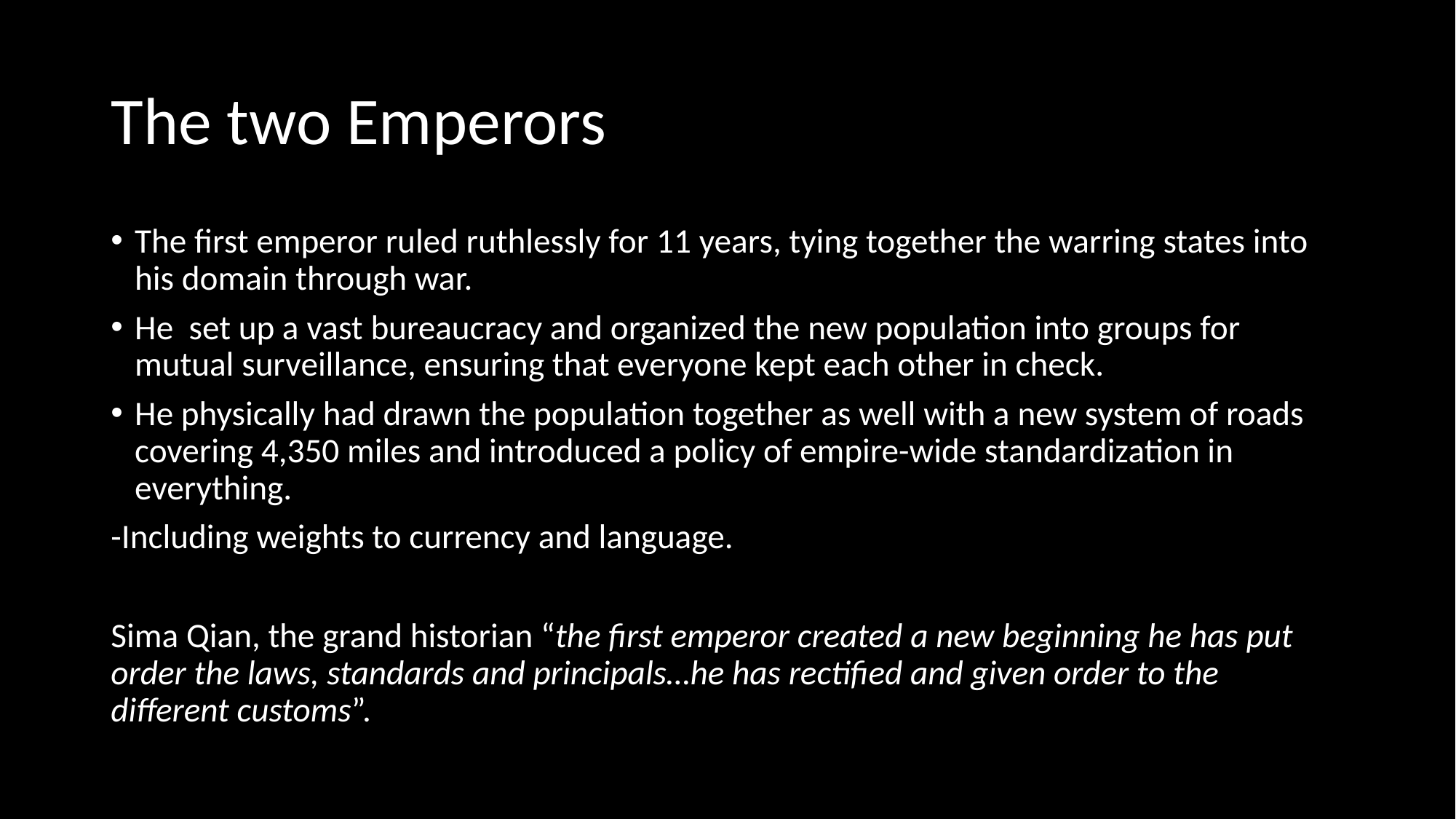

# The two Emperors
The first emperor ruled ruthlessly for 11 years, tying together the warring states into his domain through war.
He  set up a vast bureaucracy and organized the new population into groups for mutual surveillance, ensuring that everyone kept each other in check.
He physically had drawn the population together as well with a new system of roads covering 4,350 miles and introduced a policy of empire-wide standardization in everything.
-Including weights to currency and language.

Sima Qian, the grand historian “the first emperor created a new beginning he has put order the laws, standards and principals…he has rectified and given order to the different customs”.